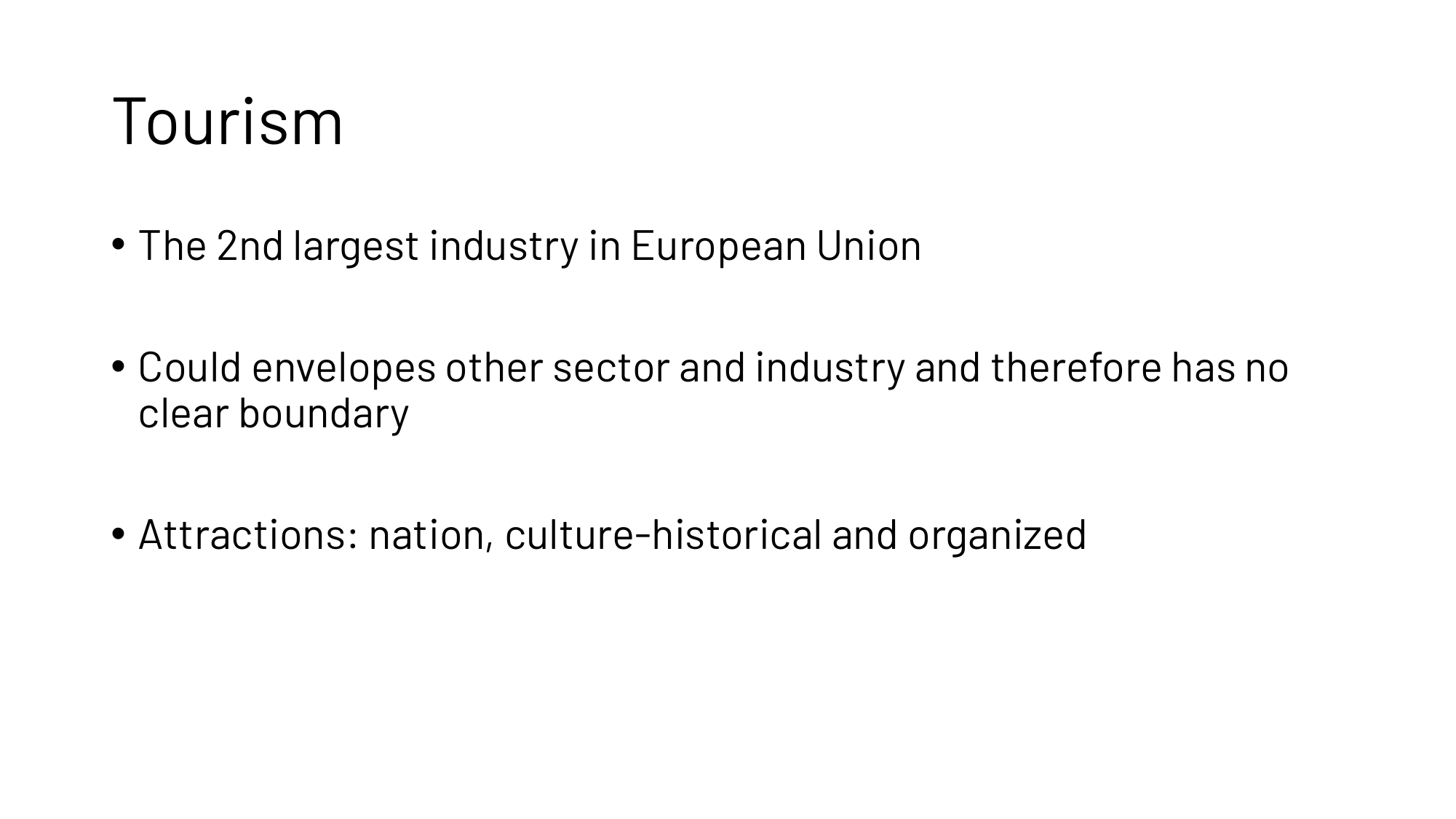

# Tourism
The 2nd largest industry in European Union

Could envelopes other sector and industry and therefore has no clear boundary

Attractions: nation, culture-historical and organized